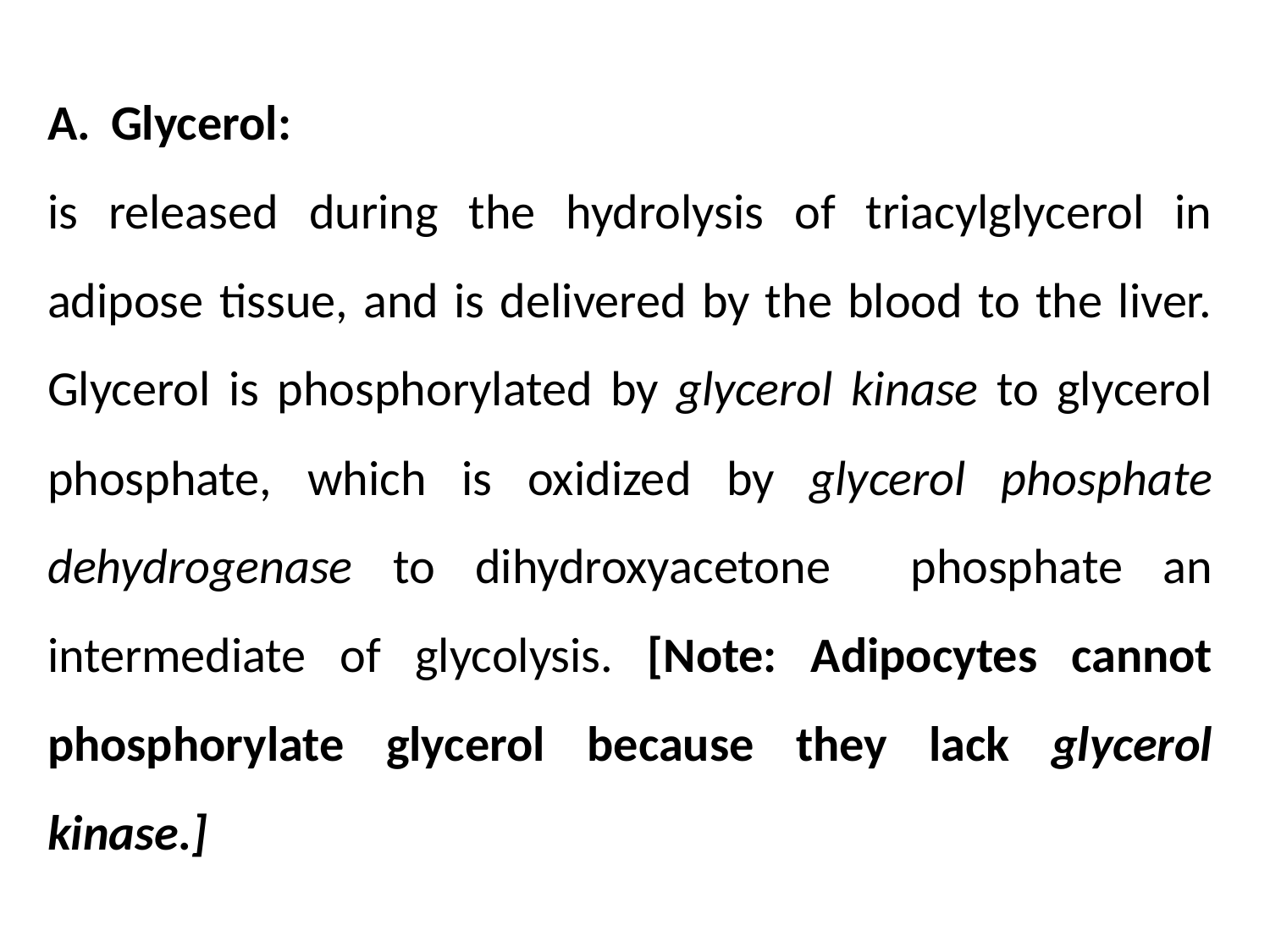

Glycerol:
is released during the hydrolysis of triacylglycerol in adipose tissue, and is delivered by the blood to the liver. Glycerol is phosphorylated by glycerol kinase to glycerol phosphate, which is oxidized by glycerol phosphate dehydrogenase to dihydroxyacetone  phosphate an intermediate of glycolysis. [Note: Adipocytes cannot phosphorylate glycerol because they lack glycerol kinase.]